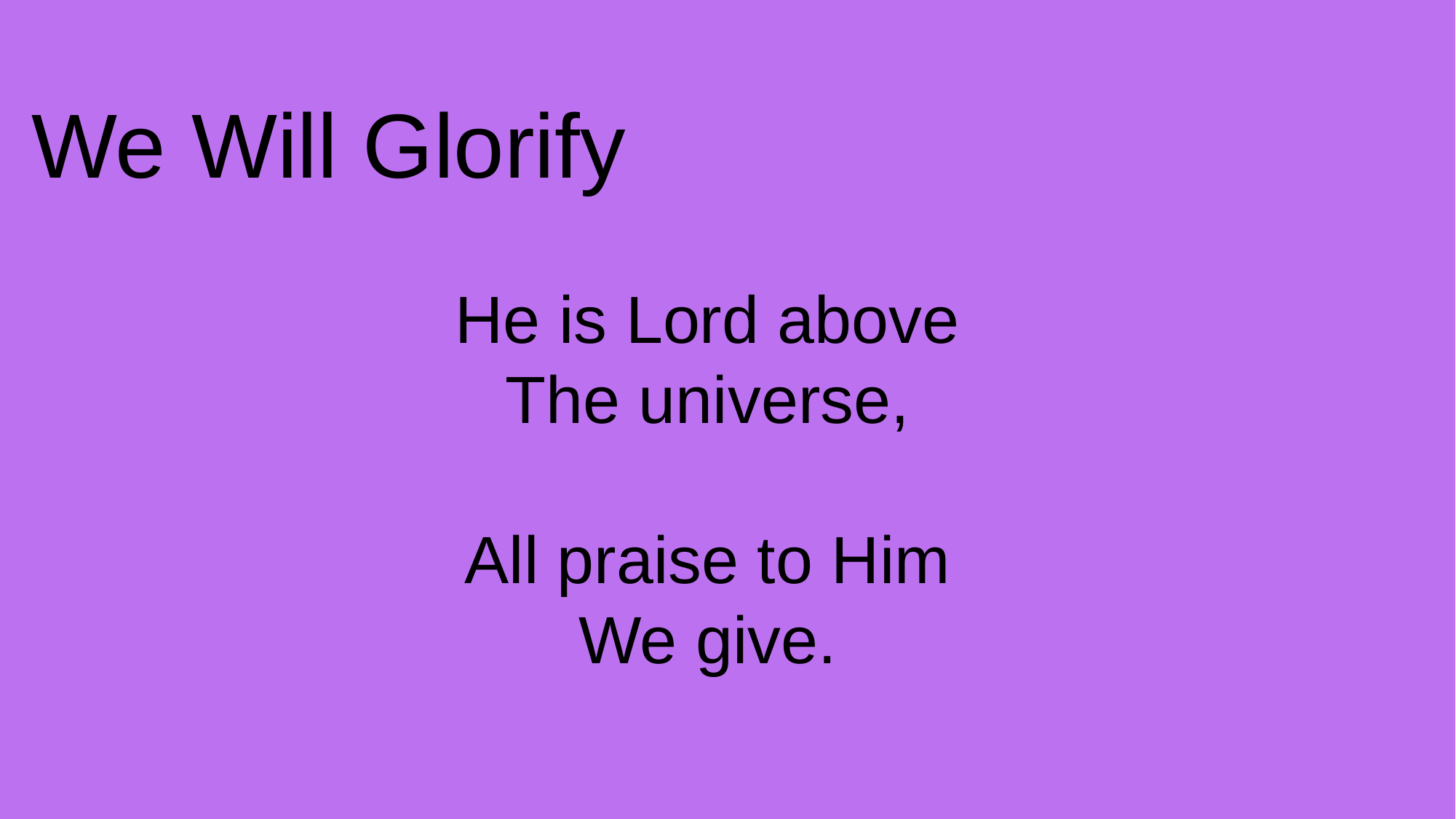

We Will Glorify

He is Lord above
The universe,

All praise to Him
We give.